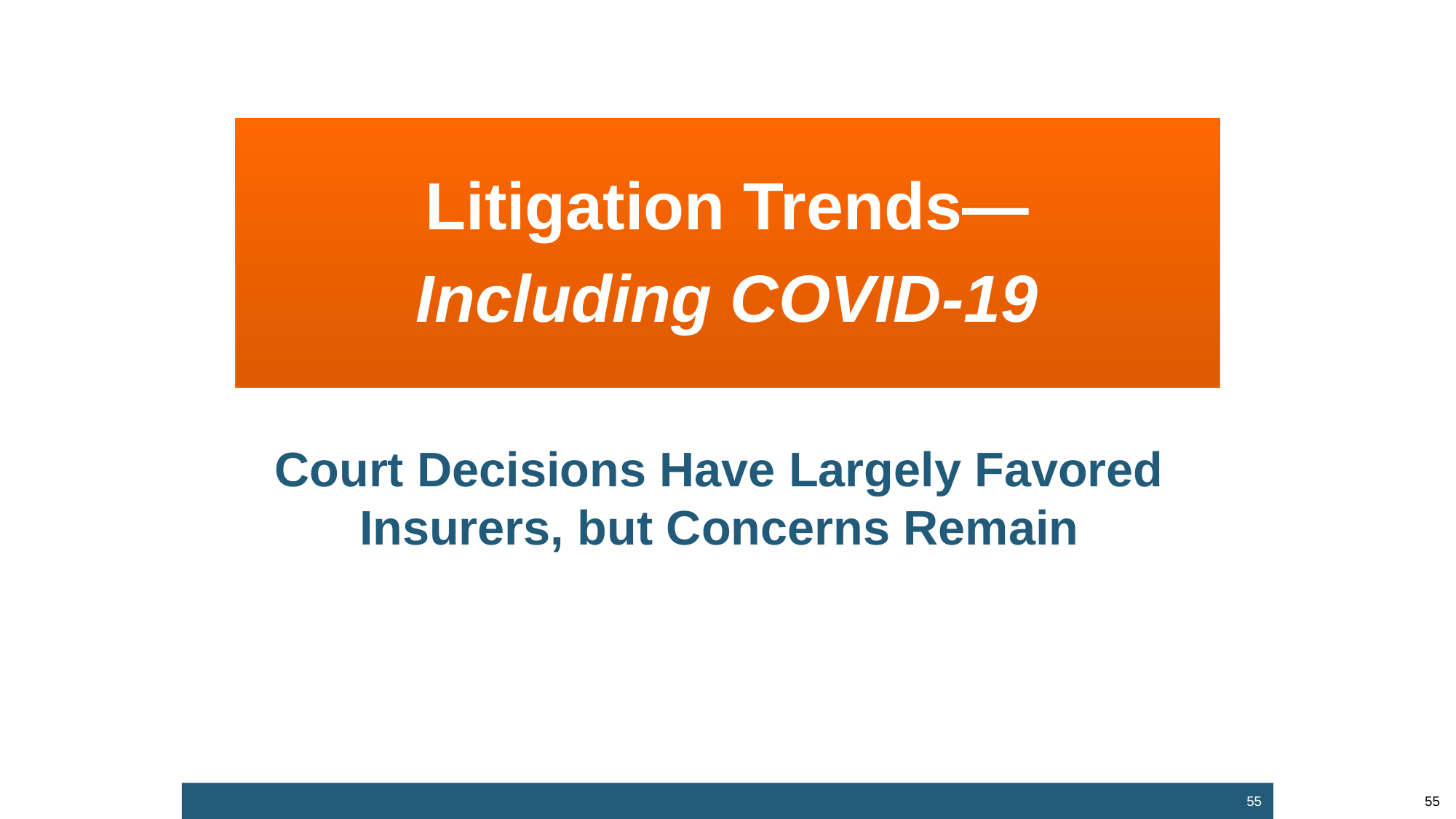

Litigation Trends—
Including COVID-19
Court Decisions Have Largely Favored Insurers, but Concerns Remain

55
55
12/01/09 - 9pm